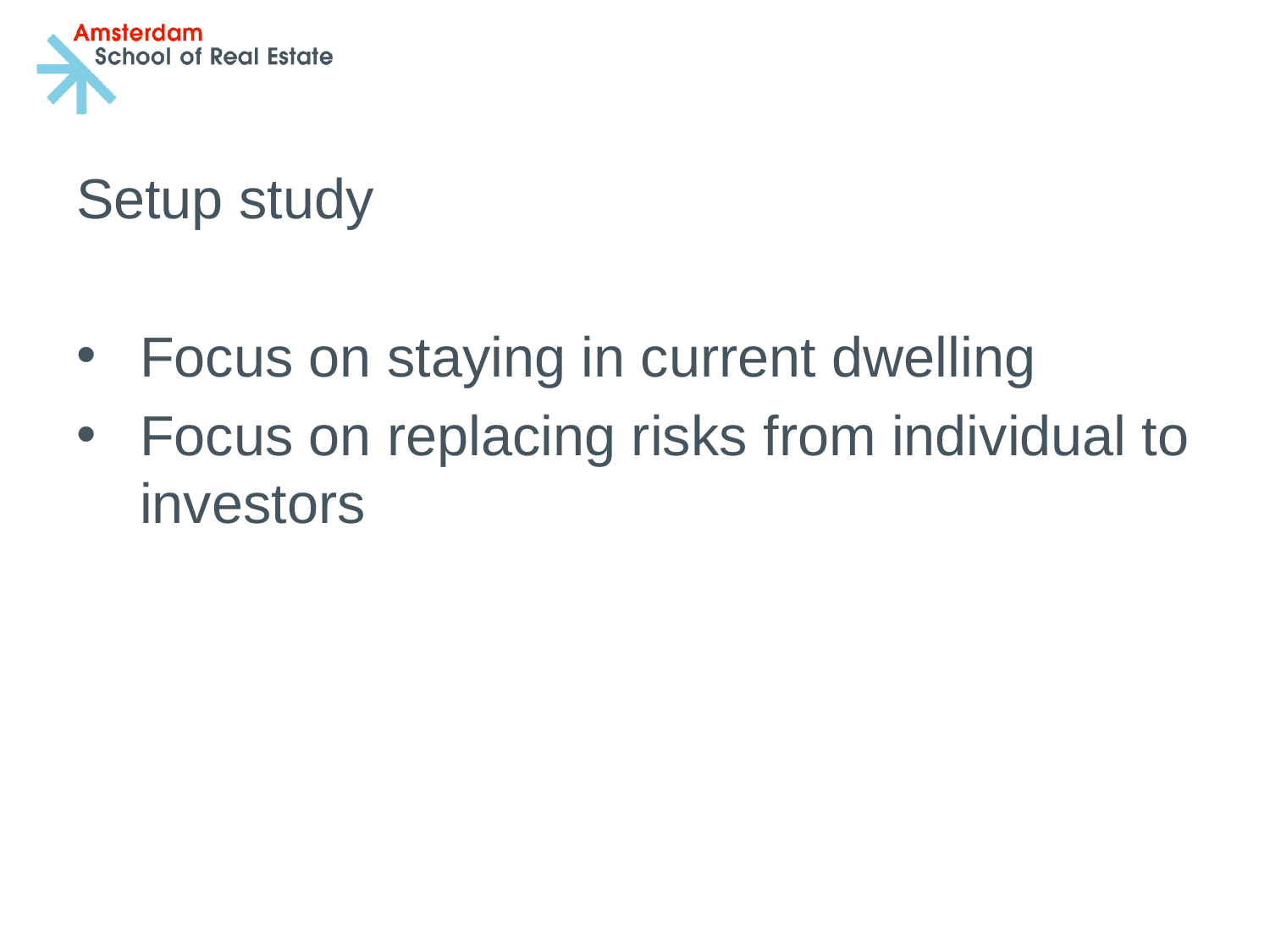

#
Setup study

Focus on staying in current dwelling
Focus on replacing risks from individual to investors